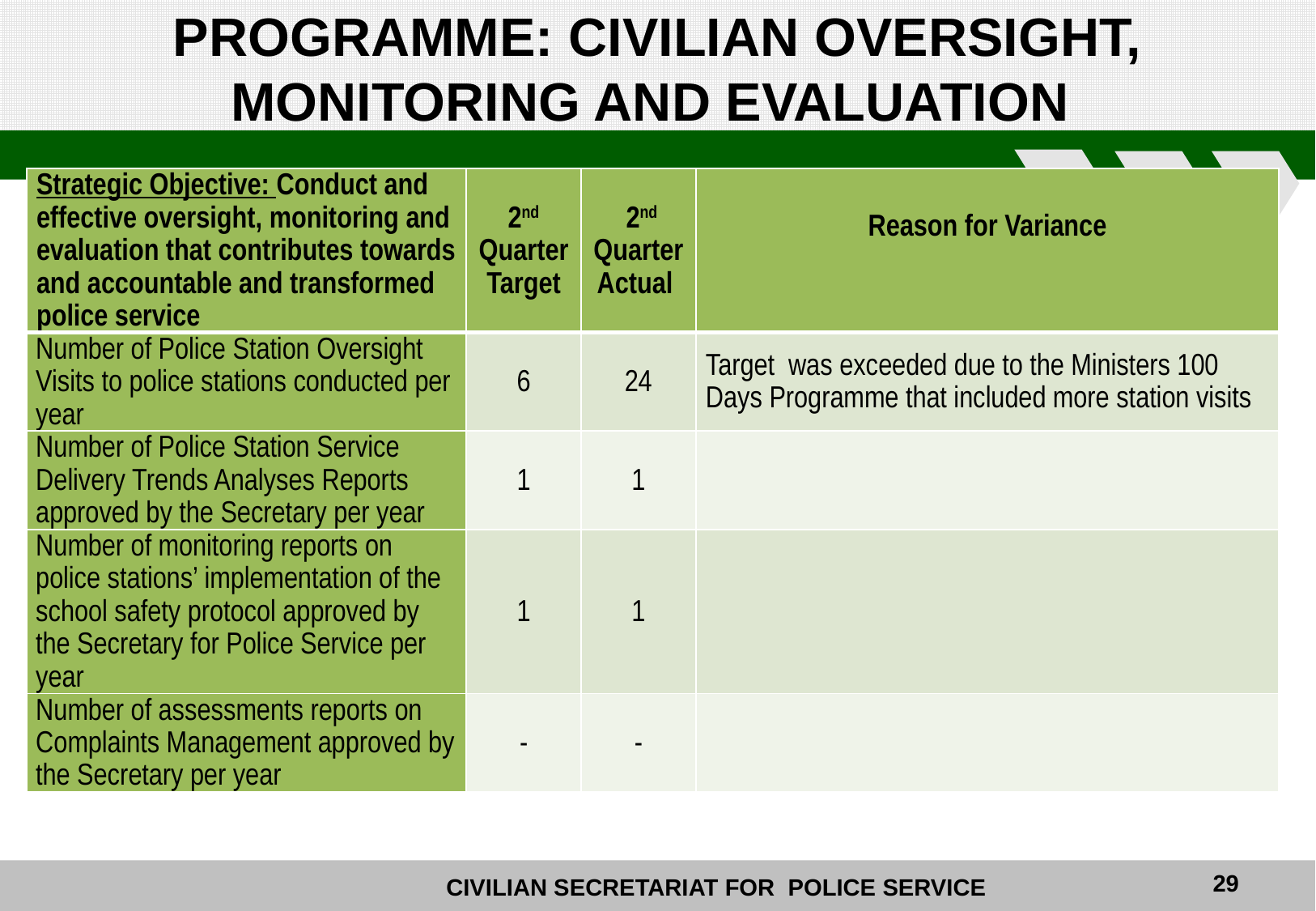

# PROGRAMME: CIVILIAN OVERSIGHT, MONITORING AND EVALUATION
| Strategic Objective: Conduct and effective oversight, monitoring and evaluation that contributes towards and accountable and transformed police service | 2nd Quarter Target | 2nd Quarter Actual | Reason for Variance |
| --- | --- | --- | --- |
| Number of Police Station Oversight Visits to police stations conducted per year | 6 | 24 | Target was exceeded due to the Ministers 100 Days Programme that included more station visits |
| Number of Police Station Service Delivery Trends Analyses Reports approved by the Secretary per year | 1 | 1 |  |
| Number of monitoring reports on police stations’ implementation of the school safety protocol approved by the Secretary for Police Service per year | 1 | 1 |  |
| Number of assessments reports on Complaints Management approved by the Secretary per year | - | - |  |
29